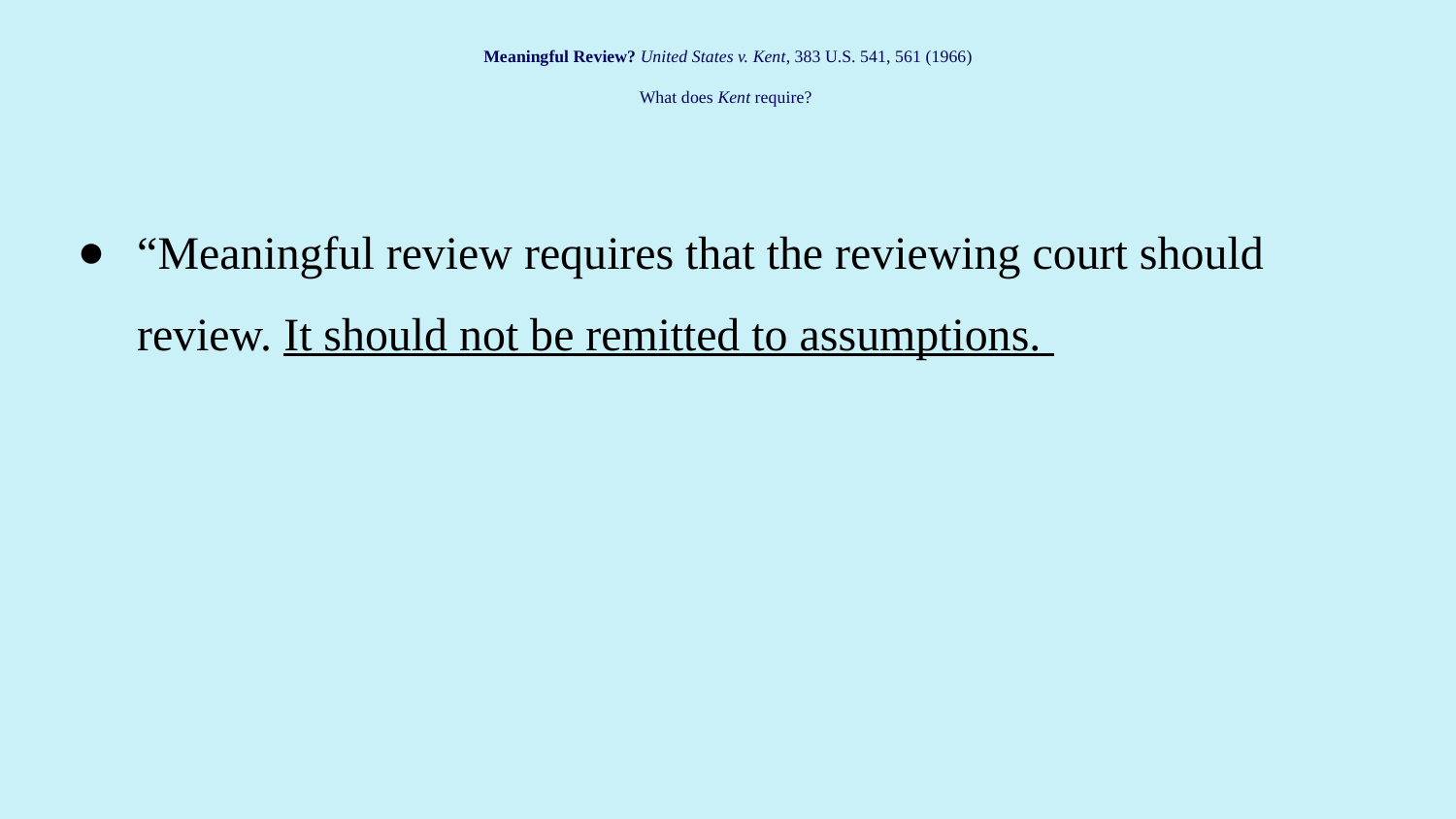

# Meaningful Review? United States v. Kent, 383 U.S. 541, 561 (1966)

What does Kent require?

“Meaningful review requires that the reviewing court should review. It should not be remitted to assumptions.